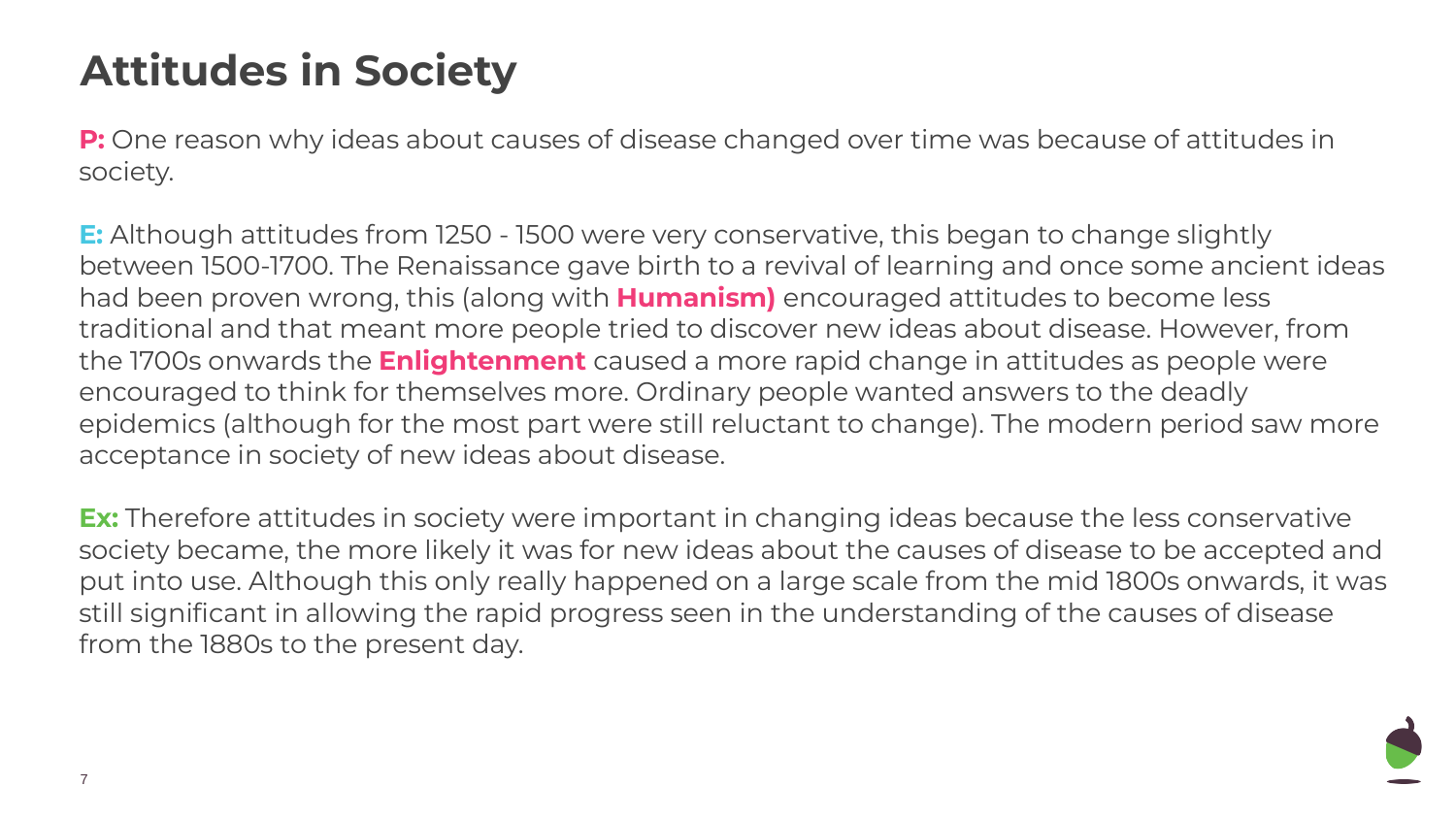

# Attitudes in Society
P: One reason why ideas about causes of disease changed over time was because of attitudes in society.

E: Although attitudes from 1250 - 1500 were very conservative, this began to change slightly between 1500-1700. The Renaissance gave birth to a revival of learning and once some ancient ideas had been proven wrong, this (along with Humanism) encouraged attitudes to become less traditional and that meant more people tried to discover new ideas about disease. However, from the 1700s onwards the Enlightenment caused a more rapid change in attitudes as people were encouraged to think for themselves more. Ordinary people wanted answers to the deadly epidemics (although for the most part were still reluctant to change). The modern period saw more acceptance in society of new ideas about disease.

Ex: Therefore attitudes in society were important in changing ideas because the less conservative society became, the more likely it was for new ideas about the causes of disease to be accepted and put into use. Although this only really happened on a large scale from the mid 1800s onwards, it was still significant in allowing the rapid progress seen in the understanding of the causes of disease from the 1880s to the present day.
7